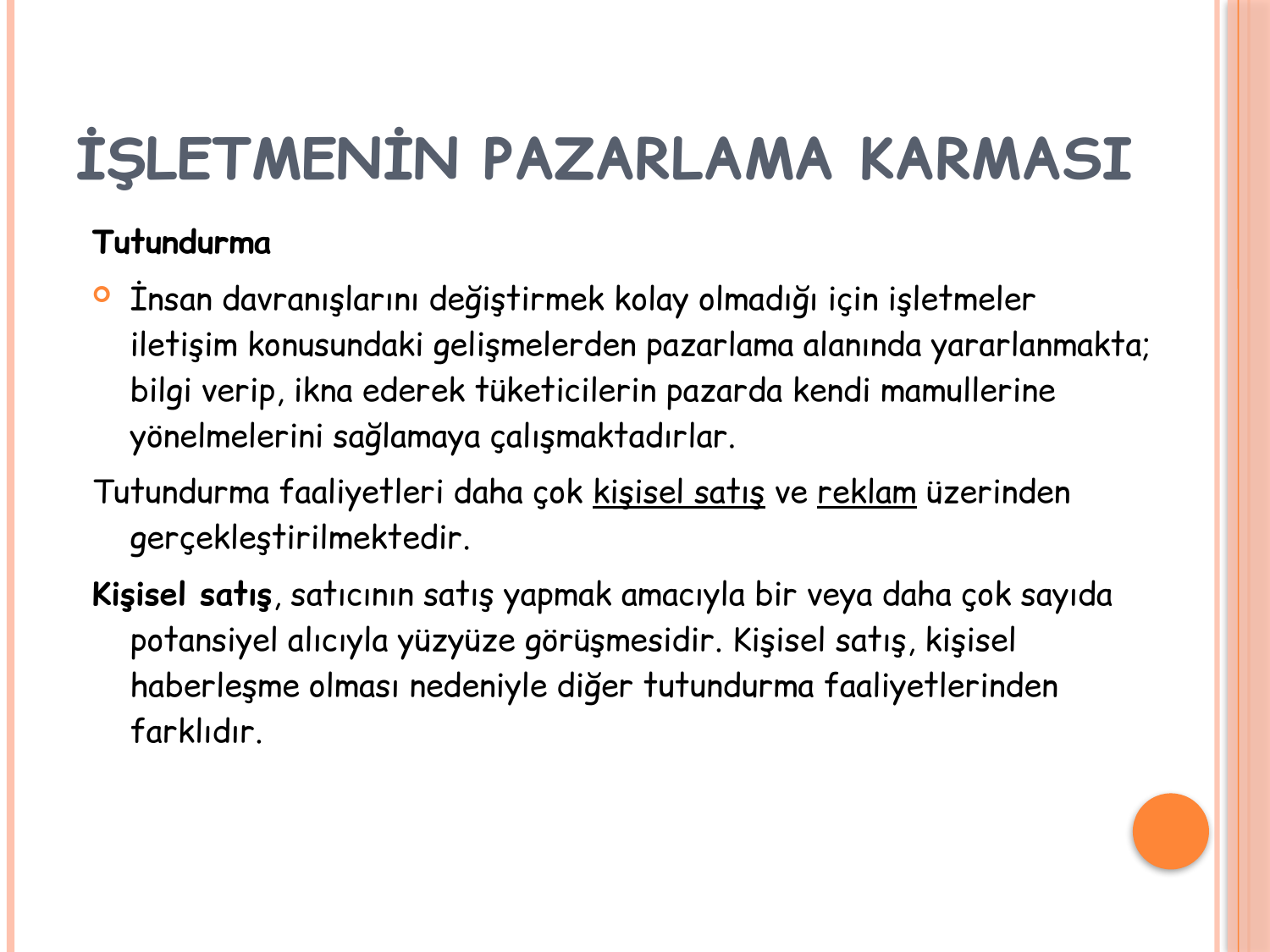

# İŞLETMENİN PAZARLAMA KARMASI
Tutundurma
İnsan davranışlarını değiştirmek kolay olmadığı için işletmeler iletişim konusundaki gelişmelerden pazarlama alanında yararlanmakta; bilgi verip, ikna ederek tüketicilerin pazarda kendi mamullerine yönelmelerini sağlamaya çalışmaktadırlar.
Tutundurma faaliyetleri daha çok kişisel satış ve reklam üzerinden gerçekleştirilmektedir.
Kişisel satış, satıcının satış yapmak amacıyla bir veya daha çok sayıda potansiyel alıcıyla yüzyüze görüşmesidir. Kişisel satış, kişisel haberleşme olması nedeniyle diğer tutundurma faaliyetlerinden farklıdır.